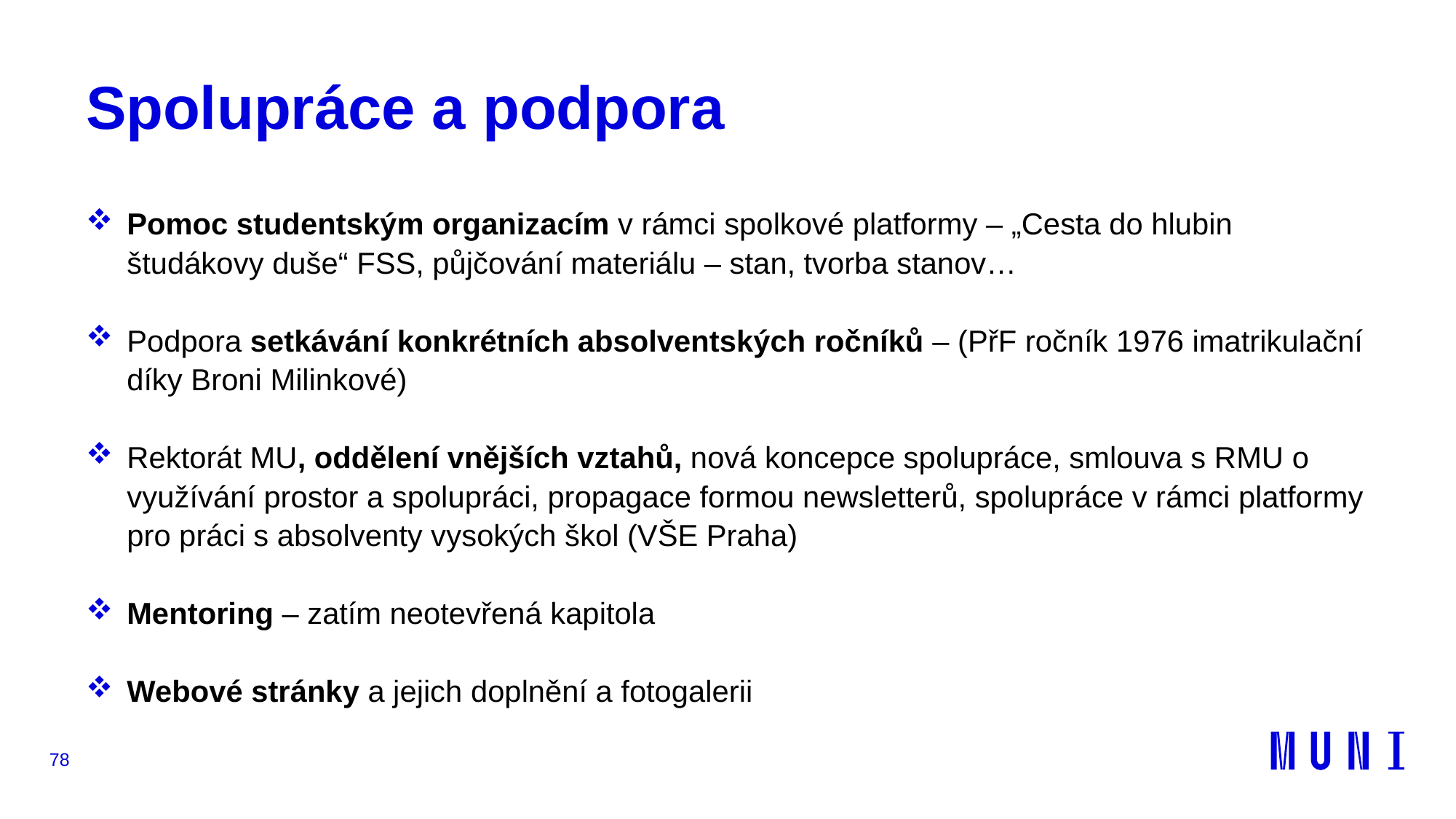

# Spolupráce a podpora
Pomoc studentským organizacím v rámci spolkové platformy – „Cesta do hlubin študákovy duše“ FSS, půjčování materiálu – stan, tvorba stanov…

Podpora setkávání konkrétních absolventských ročníků – (PřF ročník 1976 imatrikulační díky Broni Milinkové)

Rektorát MU, oddělení vnějších vztahů, nová koncepce spolupráce, smlouva s RMU o využívání prostor a spolupráci, propagace formou newsletterů, spolupráce v rámci platformy pro práci s absolventy vysokých škol (VŠE Praha)

Mentoring – zatím neotevřená kapitola

Webové stránky a jejich doplnění a fotogalerii
78